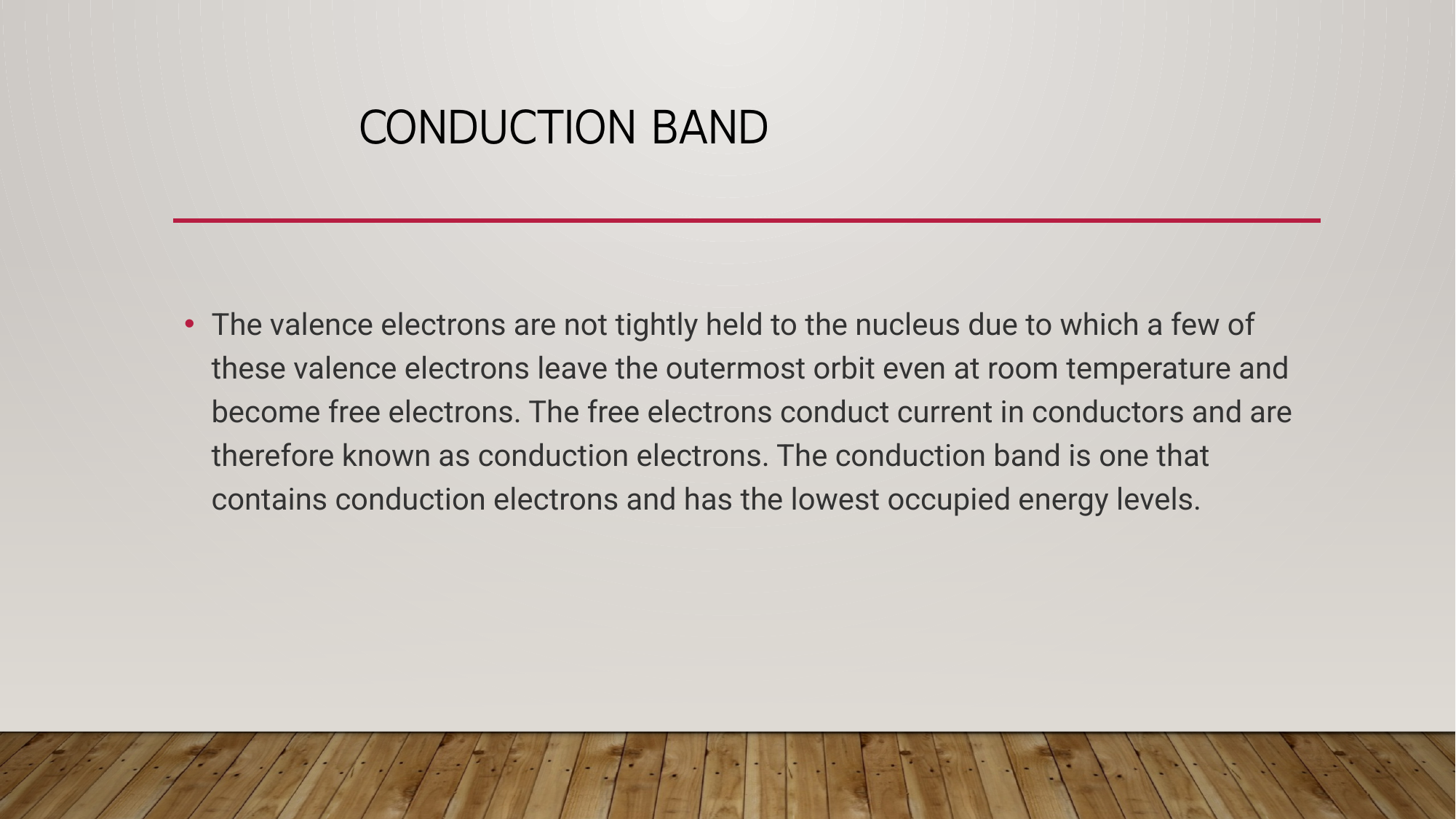

# conduction band

The valence electrons are not tightly held to the nucleus due to which a few of these valence electrons leave the outermost orbit even at room temperature and become free electrons. The free electrons conduct current in conductors and are therefore known as conduction electrons. The conduction band is one that contains conduction electrons and has the lowest occupied energy levels.